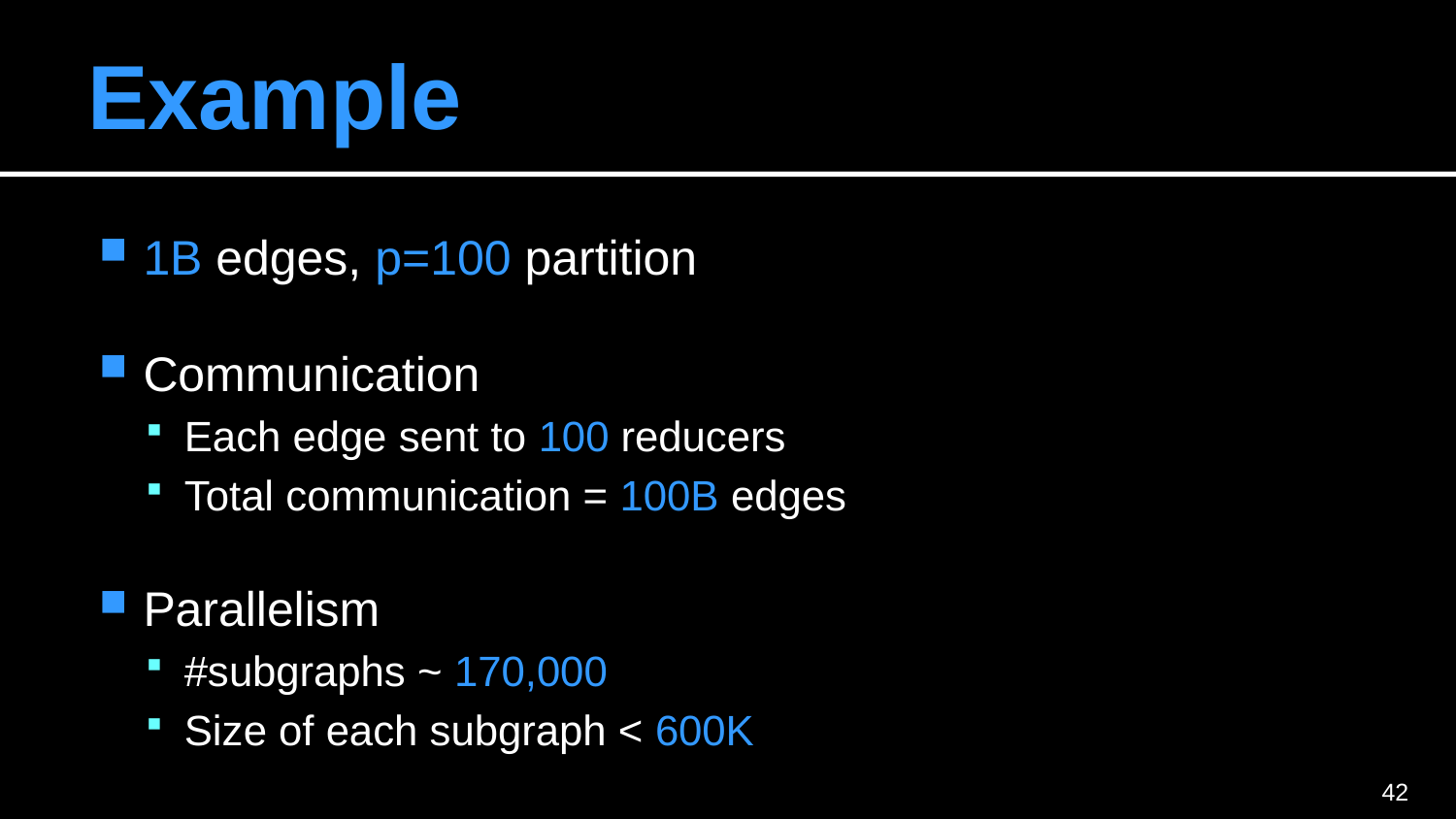

# Example
1B edges, p=100 partition

Communication
Each edge sent to 100 reducers
Total communication = 100B edges

Parallelism
#subgraphs ~ 170,000
Size of each subgraph < 600K

42